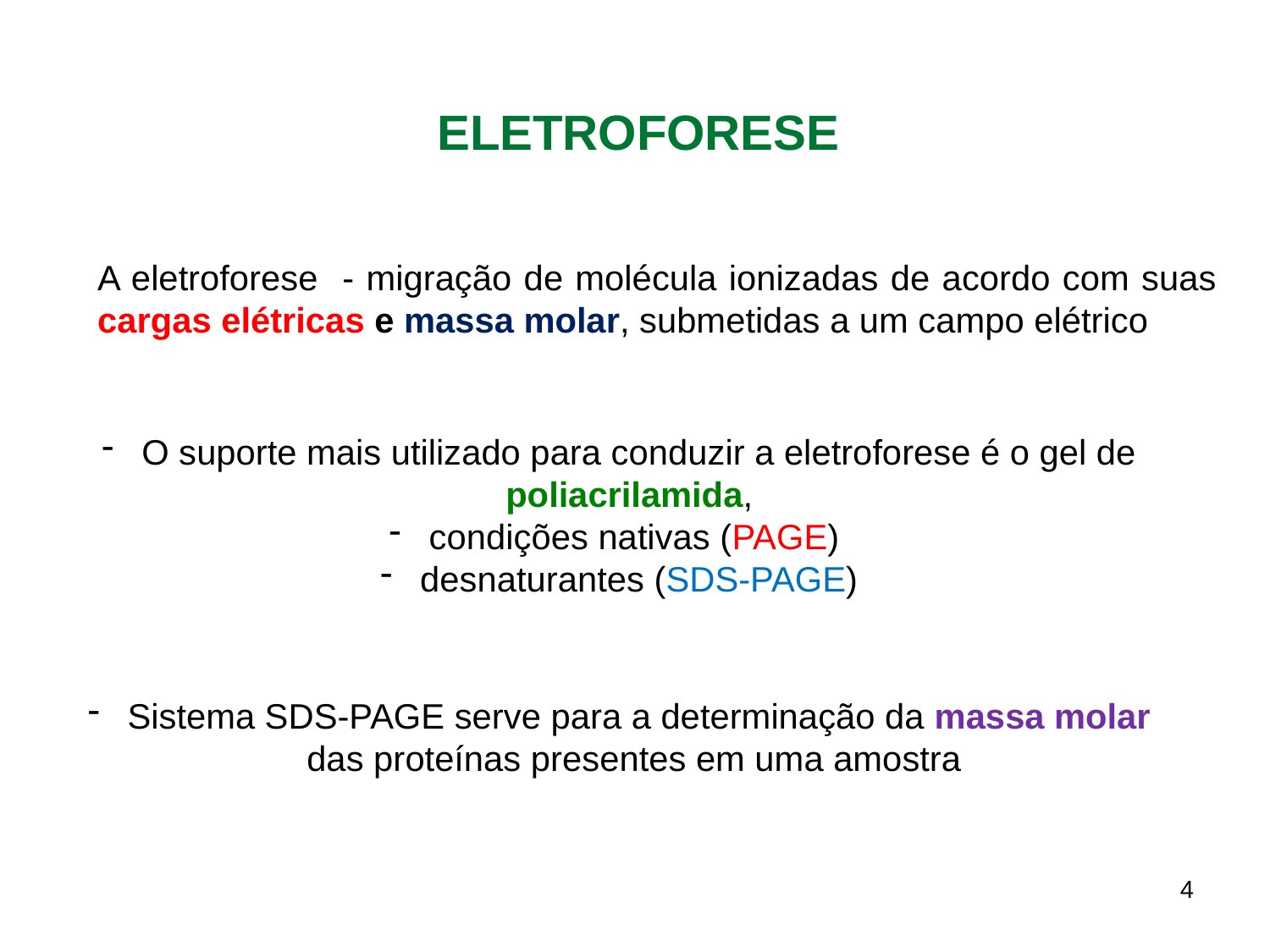

ELETROFORESE
A eletroforese  - migração de molécula ionizadas de acordo com suas cargas elétricas e massa molar, submetidas a um campo elétrico
 O suporte mais utilizado para conduzir a eletroforese é o gel de poliacrilamida,
 condições nativas (PAGE)
 desnaturantes (SDS-PAGE)
 Sistema SDS-PAGE serve para a determinação da massa molar das proteínas presentes em uma amostra
4